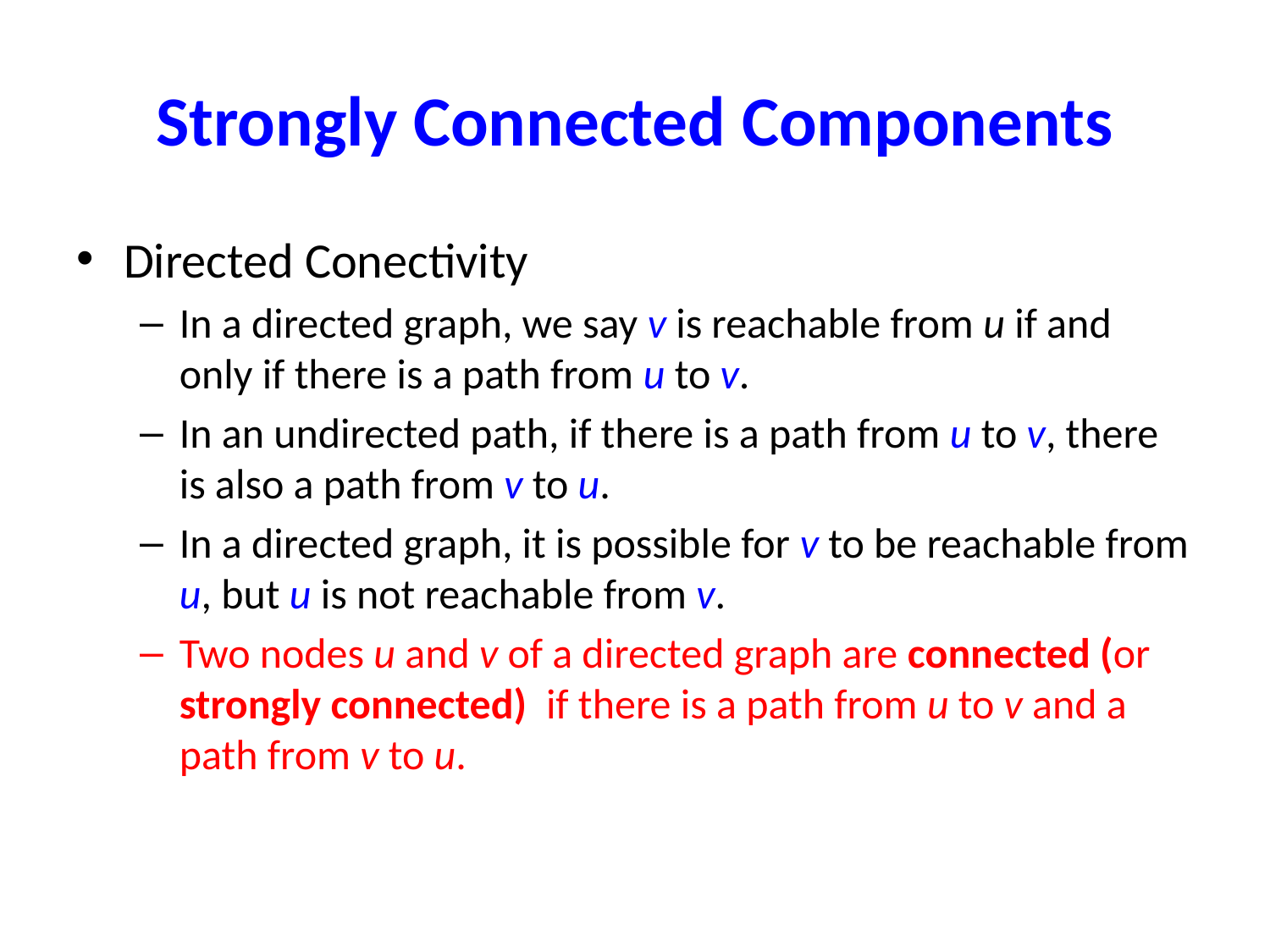

# Strongly Connected Components
Directed Conectivity
In a directed graph, we say v is reachable from u if and only if there is a path from u to v.
In an undirected path, if there is a path from u to v, there is also a path from v to u.
In a directed graph, it is possible for v to be reachable from u, but u is not reachable from v.
Two nodes u and v of a directed graph are connected (or strongly connected)  if there is a path from u to v and a path from v to u.